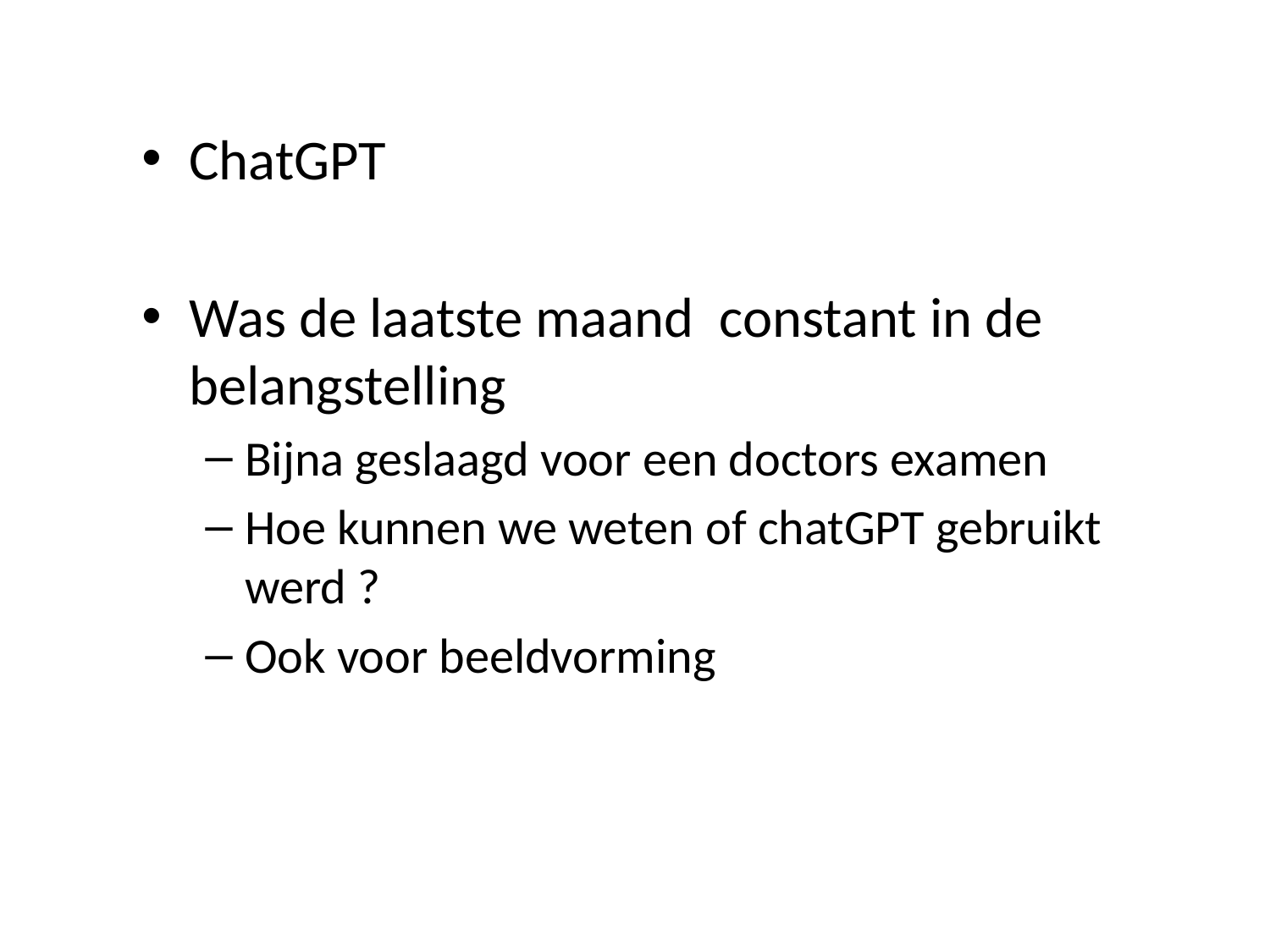

ChatGPT

Was de laatste maand  constant in de belangstelling
Bijna geslaagd voor een doctors examen
Hoe kunnen we weten of chatGPT gebruikt werd ?
Ook voor beeldvorming